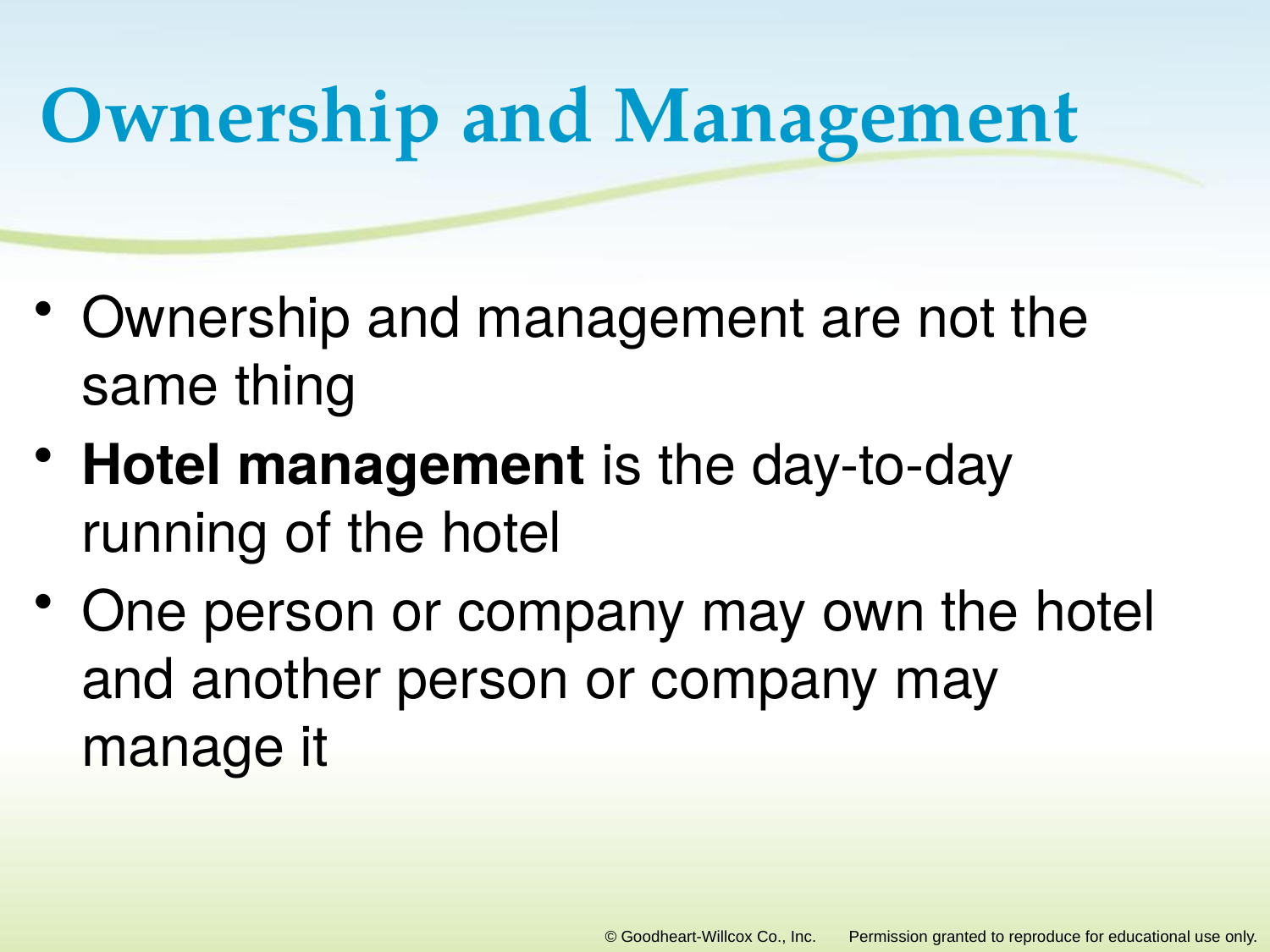

# Ownership and Management
Ownership and management are not the same thing
Hotel management is the day-to-day running of the hotel
One person or company may own the hotel and another person or company may manage it